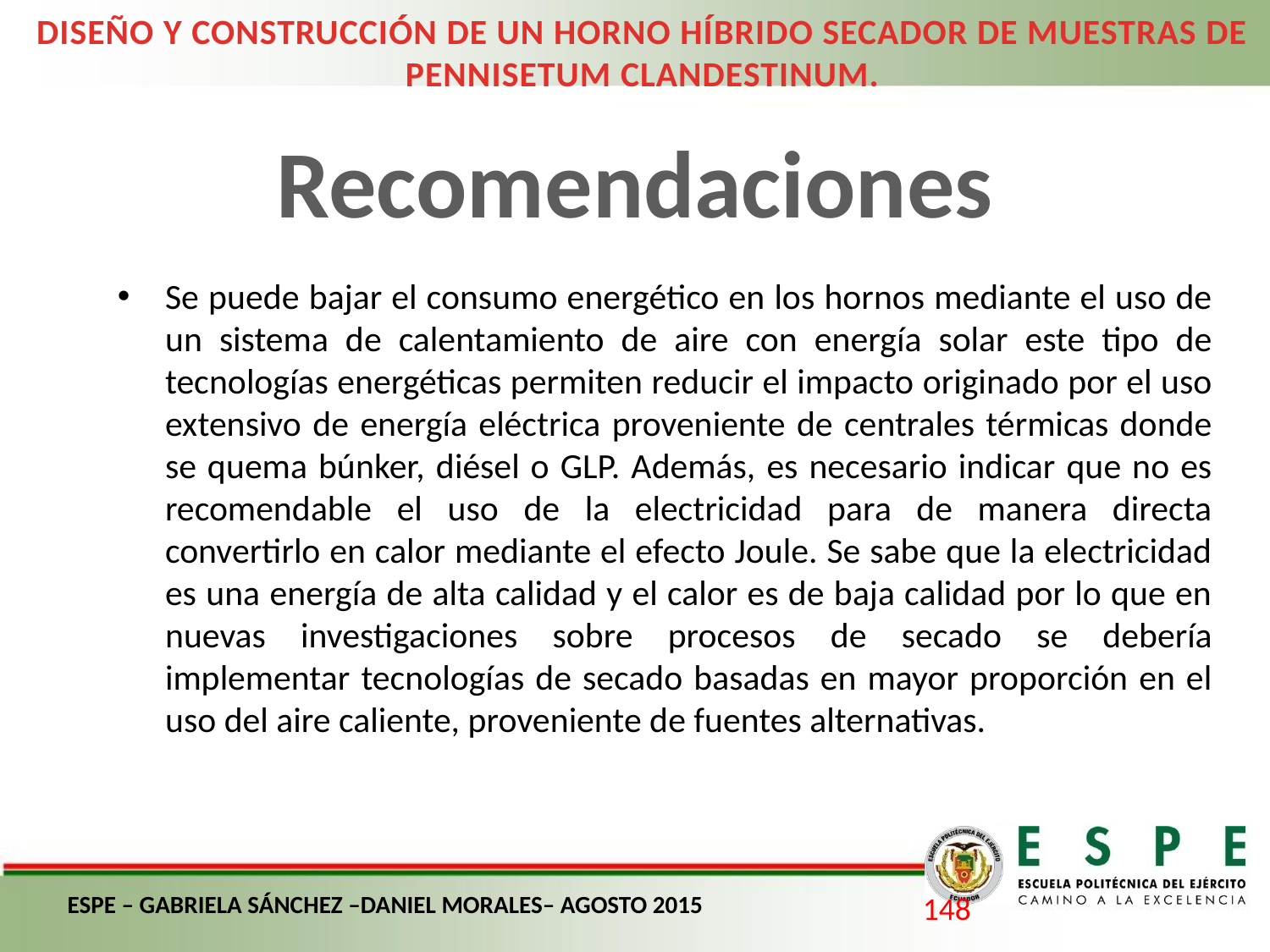

DISEÑO Y CONSTRUCCIÓN DE UN HORNO HÍBRIDO SECADOR DE MUESTRAS DE PENNISETUM CLANDESTINUM.
Recomendaciones
Se puede bajar el consumo energético en los hornos mediante el uso de un sistema de calentamiento de aire con energía solar este tipo de tecnologías energéticas permiten reducir el impacto originado por el uso extensivo de energía eléctrica proveniente de centrales térmicas donde se quema búnker, diésel o GLP. Además, es necesario indicar que no es recomendable el uso de la electricidad para de manera directa convertirlo en calor mediante el efecto Joule. Se sabe que la electricidad es una energía de alta calidad y el calor es de baja calidad por lo que en nuevas investigaciones sobre procesos de secado se debería implementar tecnologías de secado basadas en mayor proporción en el uso del aire caliente, proveniente de fuentes alternativas.
ESPE – GABRIELA SÁNCHEZ –DANIEL MORALES– AGOSTO 2015
148